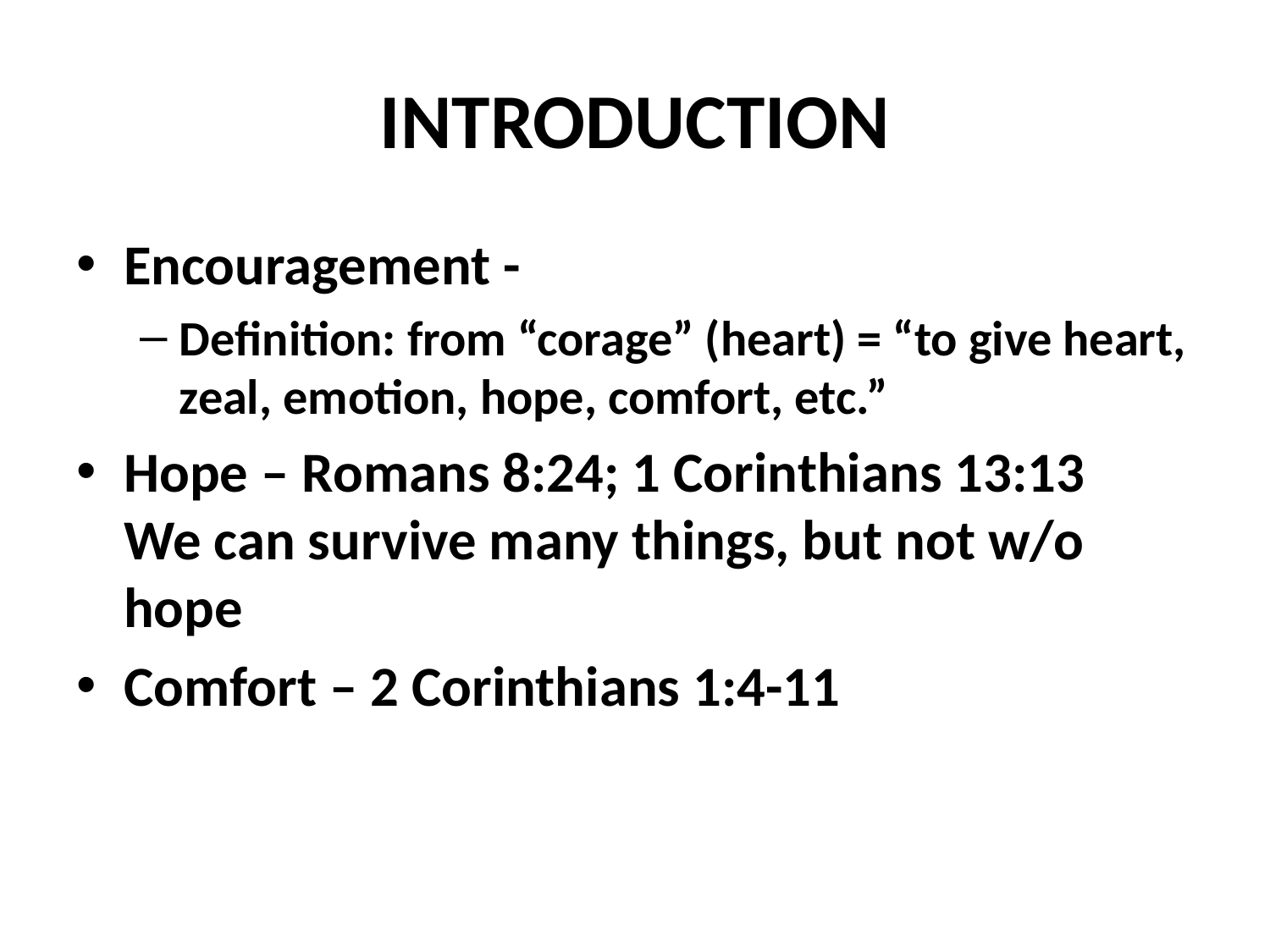

# INTRODUCTION
Encouragement -
Definition: from “corage” (heart) = “to give heart, zeal, emotion, hope, comfort, etc.”
Hope – Romans 8:24; 1 Corinthians 13:13    We can survive many things, but not w/o hope
Comfort – 2 Corinthians 1:4-11